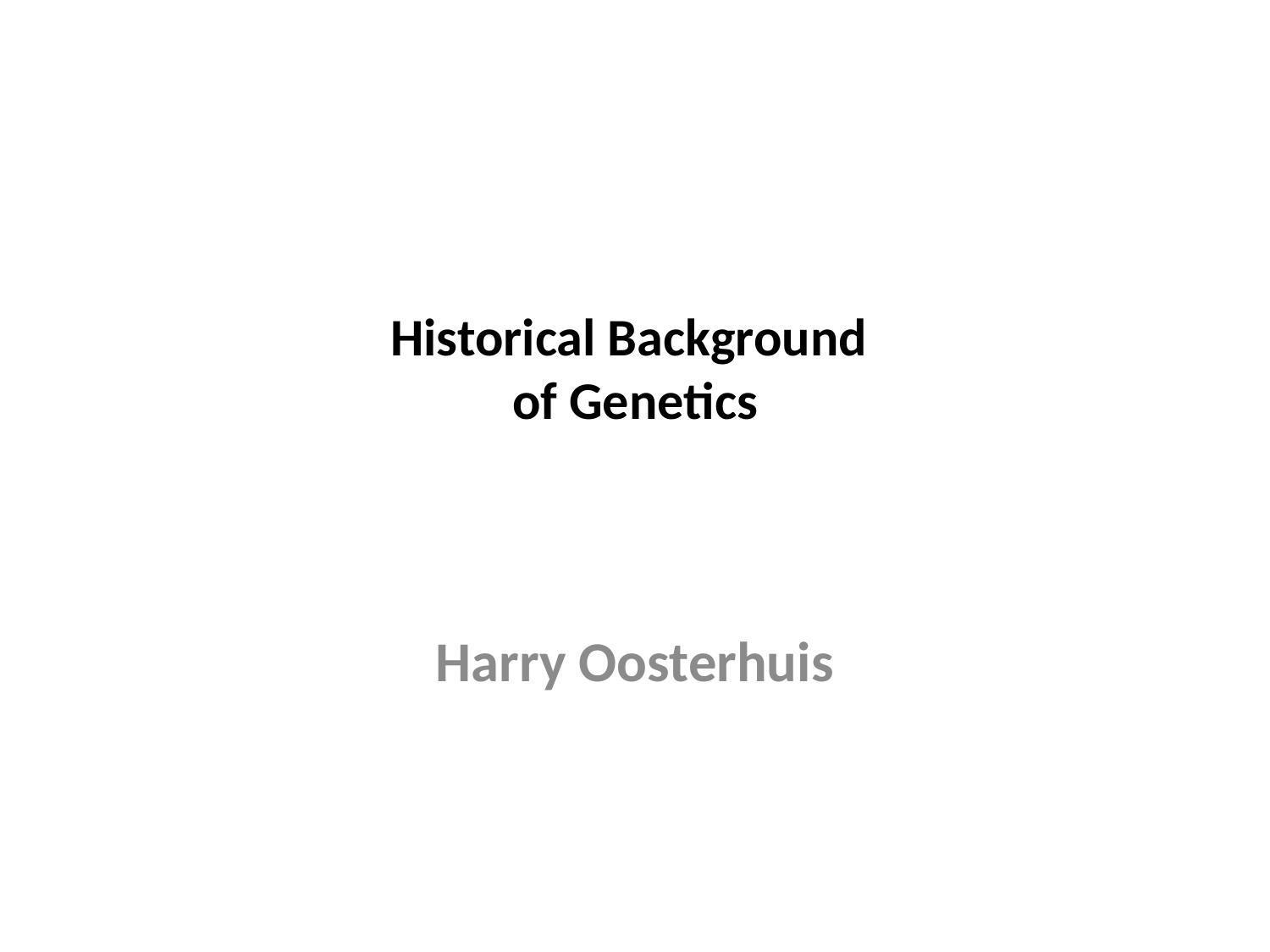

# Historical Background of Genetics

Harry Oosterhuis